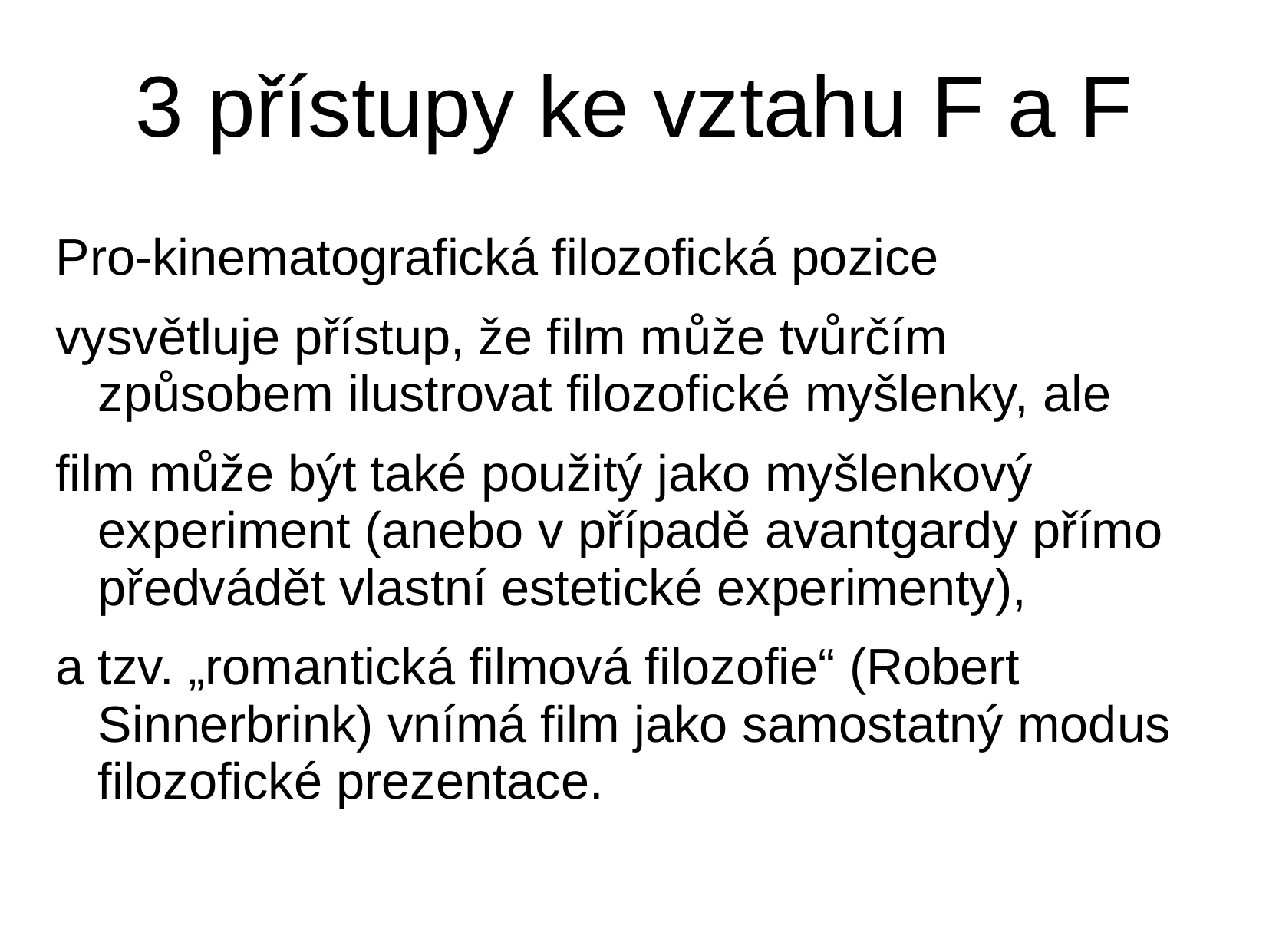

3 přístupy ke vztahu F a F
Pro-kinematografická filozofická pozice
vysvětluje přístup, že film může tvůrčím způsobem ilustrovat filozofické myšlenky, ale
film může být také použitý jako myšlenkový experiment (anebo v případě avantgardy přímo předvádět vlastní estetické experimenty),
a tzv. „romantická filmová filozofie“ (Robert Sinnerbrink) vnímá film jako samostatný modus filozofické prezentace.